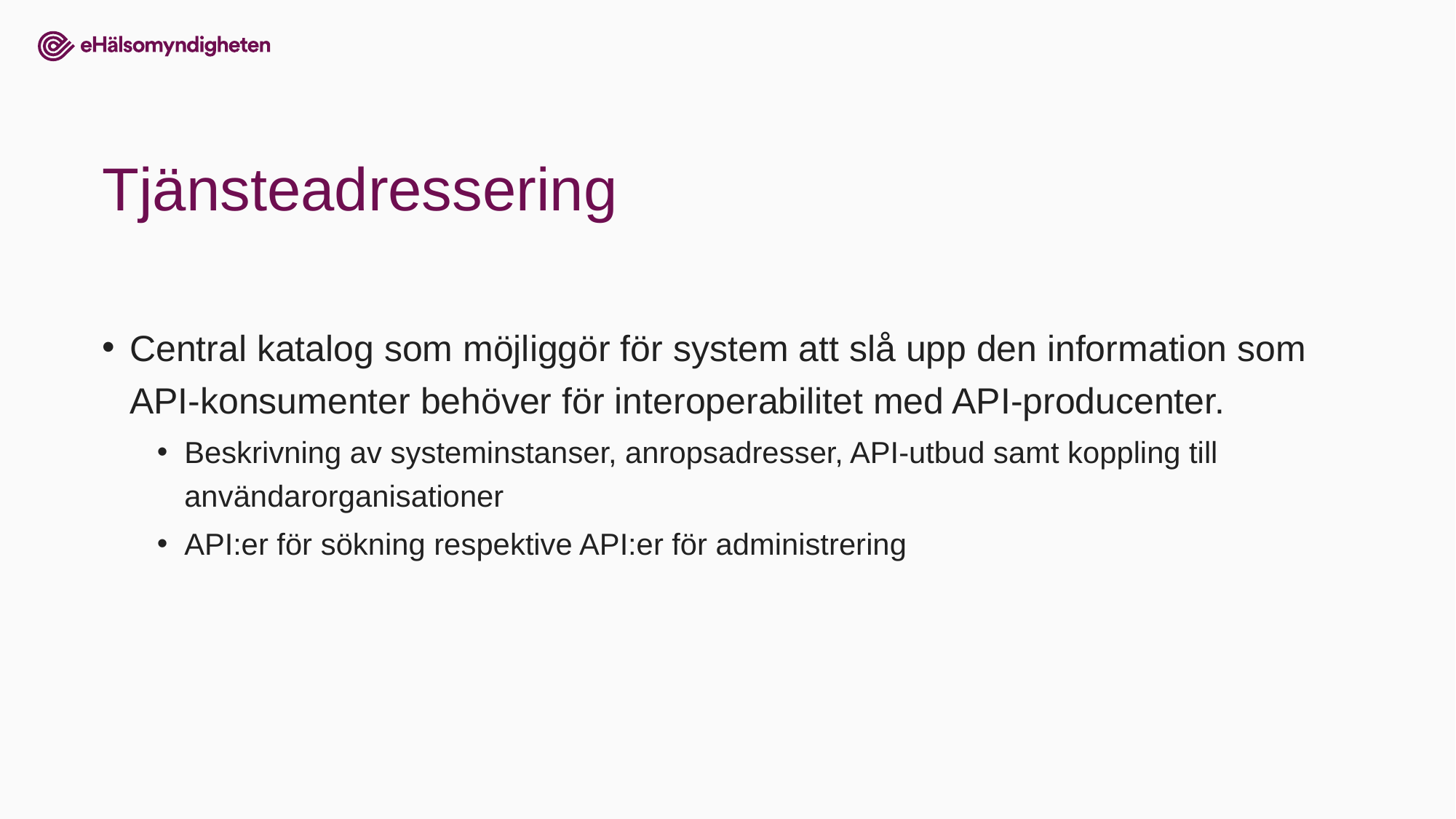

# Tjänsteadressering
Central katalog som möjliggör för system att slå upp den information som API-konsumenter behöver för interoperabilitet med API-producenter.
Beskrivning av systeminstanser, anropsadresser, API-utbud samt koppling till användarorganisationer
API:er för sökning respektive API:er för administrering